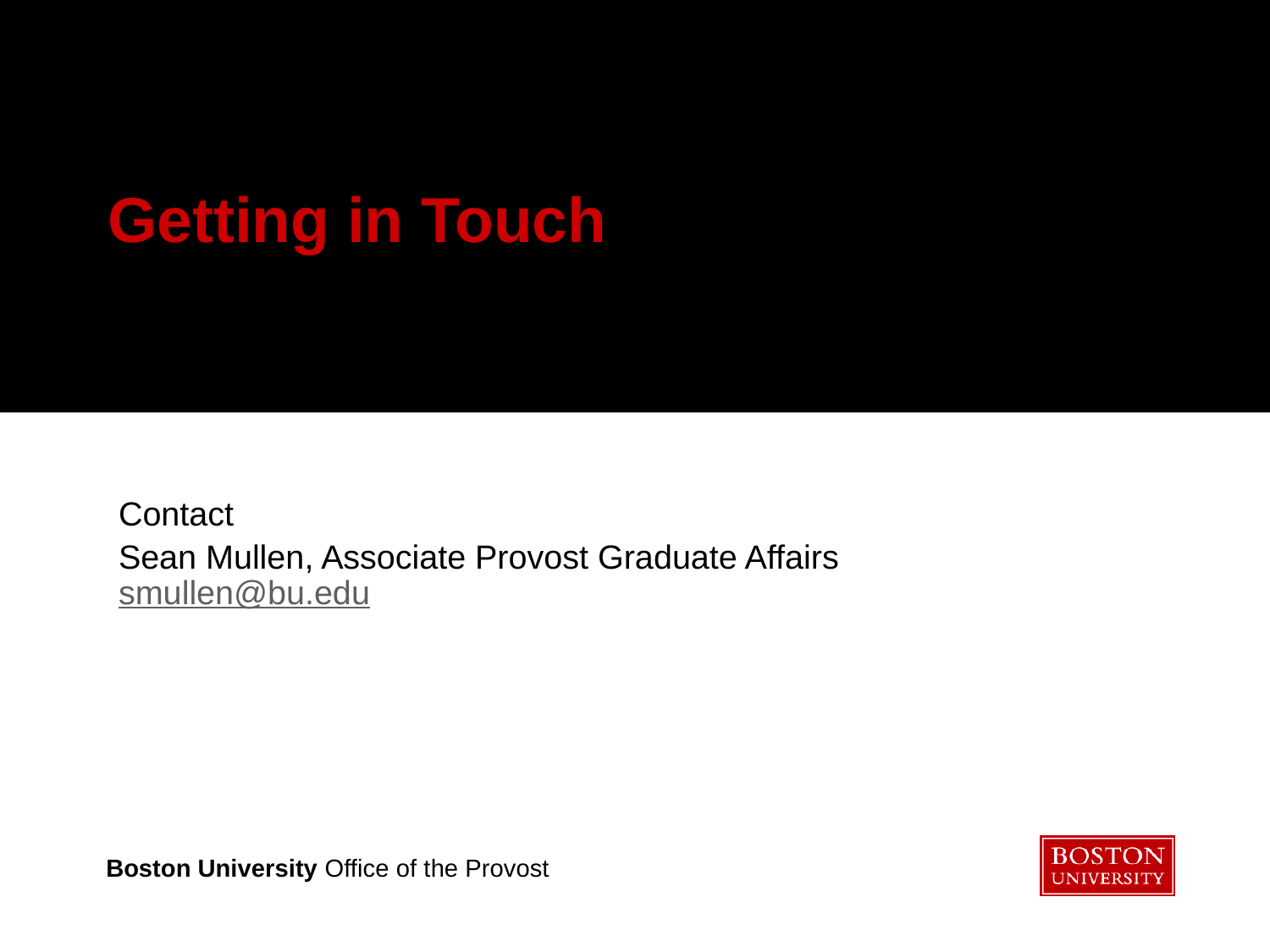

# Getting in Touch

Contact
Sean Mullen, Associate Provost Graduate Affairs  smullen@bu.edu